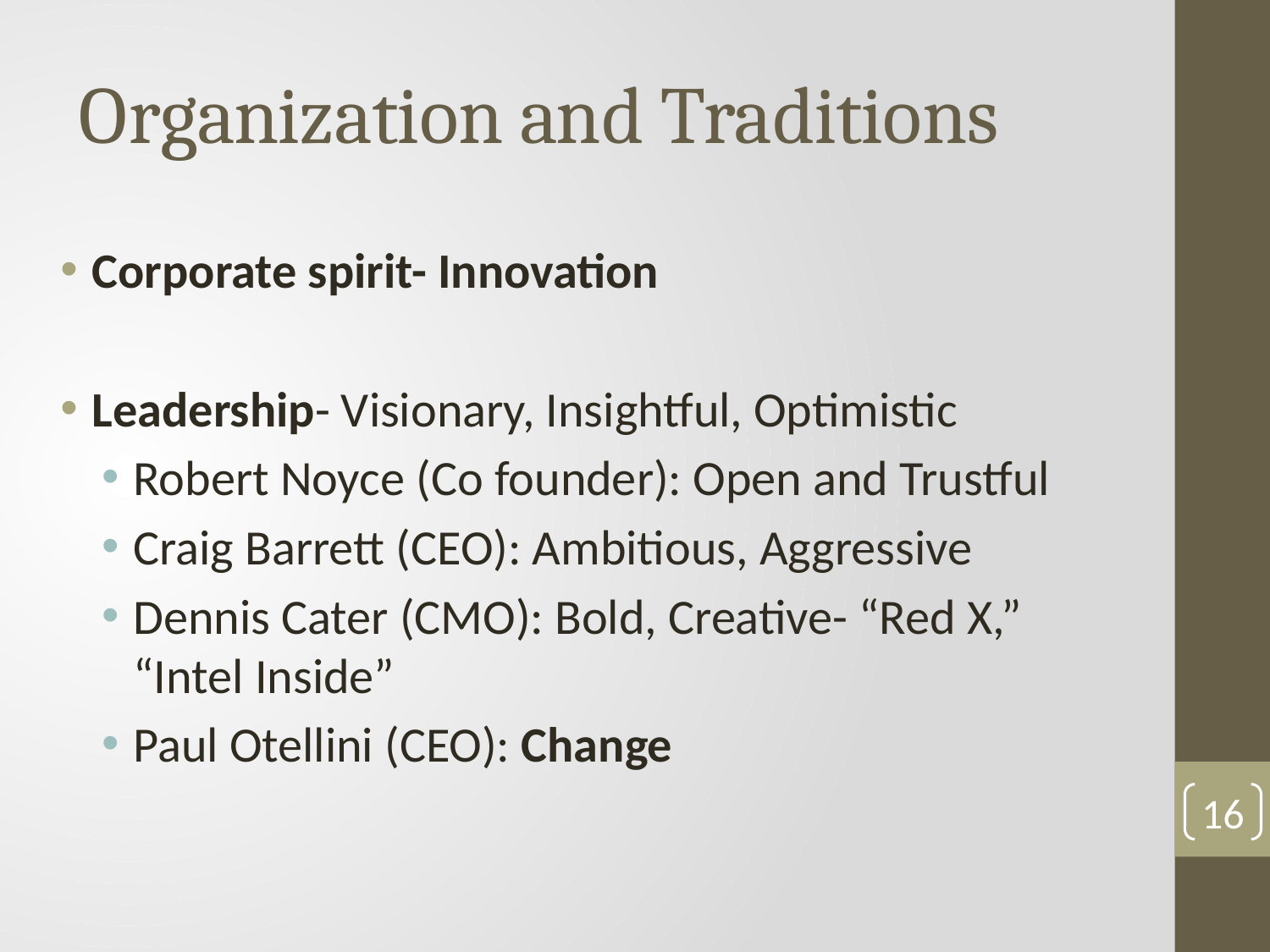

# Organization and Traditions
Corporate spirit- Innovation

Leadership- Visionary, Insightful, Optimistic
Robert Noyce (Co founder): Open and Trustful
Craig Barrett (CEO): Ambitious, Aggressive
Dennis Cater (CMO): Bold, Creative- “Red X,” “Intel Inside”
Paul Otellini (CEO): Change

16